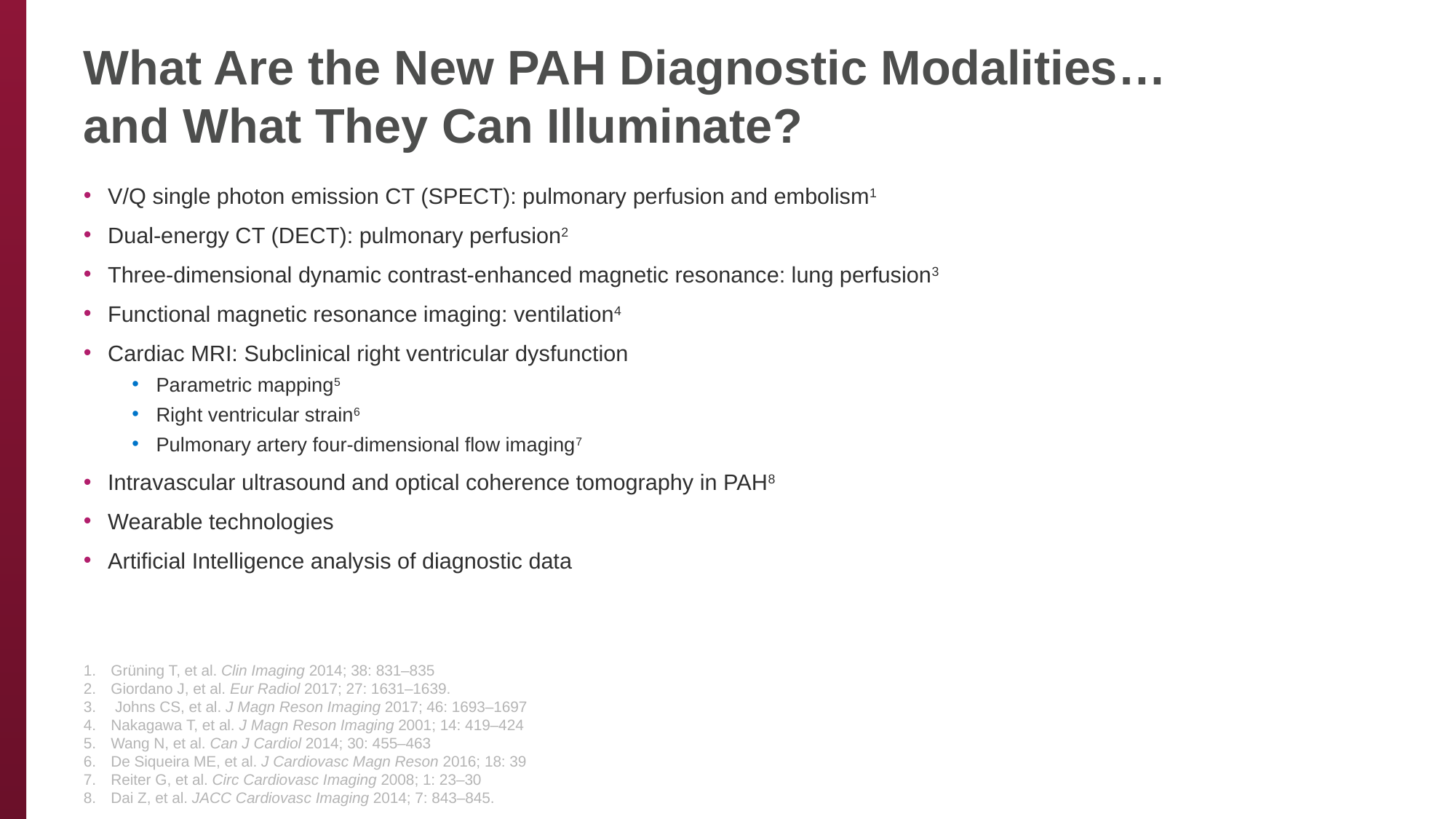

# What Are the New PAH Diagnostic Modalities… and What They Can Illuminate?
V/Q single photon emission CT (SPECT): pulmonary perfusion and embolism1
Dual-energy CT (DECT): pulmonary perfusion2
Three-dimensional dynamic contrast-enhanced magnetic resonance: lung perfusion3
Functional magnetic resonance imaging: ventilation4
Cardiac MRI: Subclinical right ventricular dysfunction
Parametric mapping5
Right ventricular strain6
Pulmonary artery four-dimensional flow imaging7
Intravascular ultrasound and optical coherence tomography in PAH8
Wearable technologies
Artificial Intelligence analysis of diagnostic data
Grüning T, et al. Clin Imaging 2014; 38: 831–835
Giordano J, et al. Eur Radiol 2017; 27: 1631–1639.
 Johns CS, et al. J Magn Reson Imaging 2017; 46: 1693–1697
Nakagawa T, et al. J Magn Reson Imaging 2001; 14: 419–424
Wang N, et al. Can J Cardiol 2014; 30: 455–463
De Siqueira ME, et al. J Cardiovasc Magn Reson 2016; 18: 39
Reiter G, et al. Circ Cardiovasc Imaging 2008; 1: 23–30
Dai Z, et al. JACC Cardiovasc Imaging 2014; 7: 843–845.